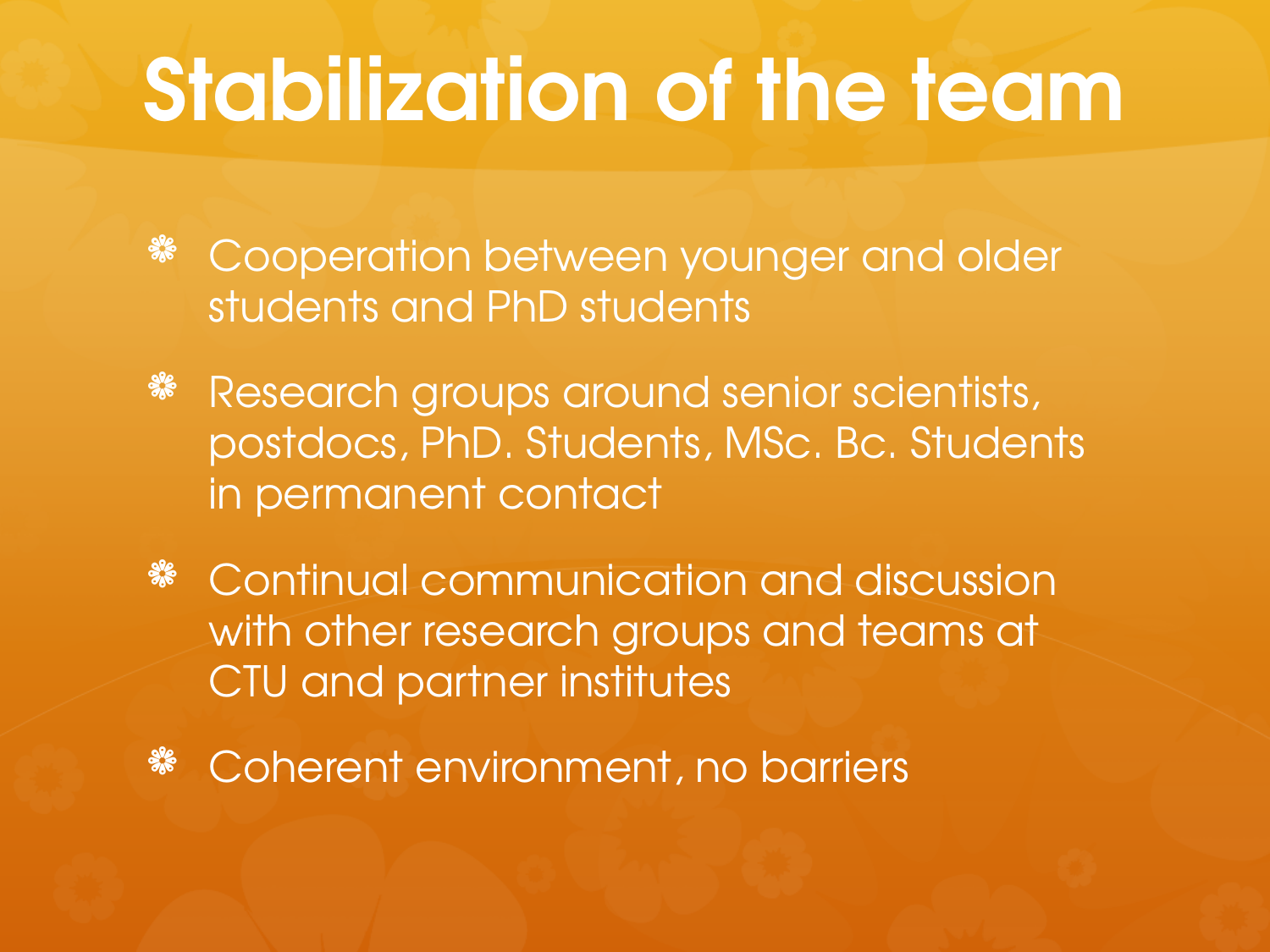

# Stabilization of the team
Cooperation between younger and older students and PhD students
Research groups around senior scientists, postdocs, PhD. Students, MSc. Bc. Students in permanent contact
Continual communication and discussion with other research groups and teams at CTU and partner institutes
Coherent environment, no barriers